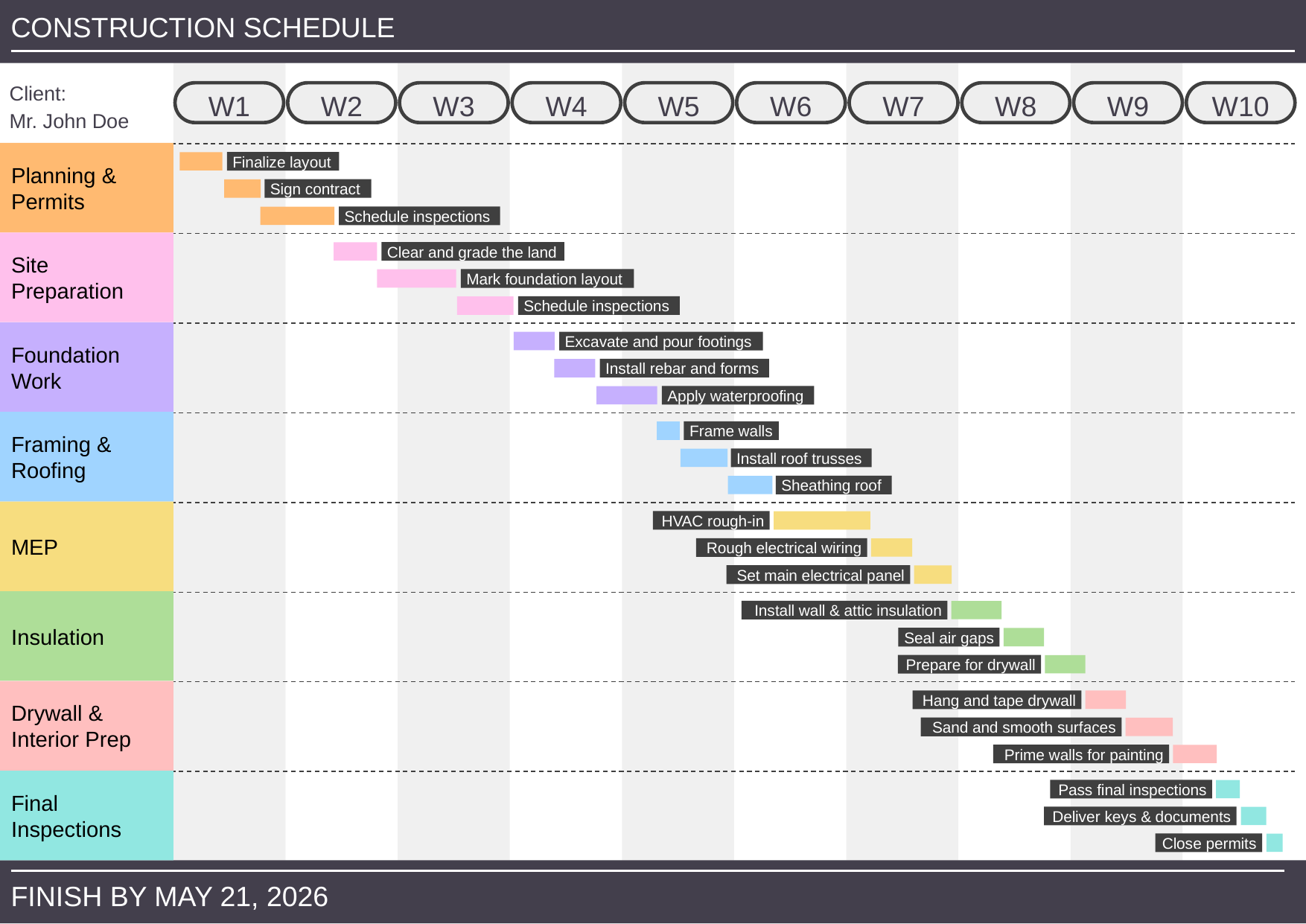

CONSTRUCTION SCHEDULE

Client:
Mr. John Doe
W1
W2
W3
W4
W5
W6
W7
W8
W9
W10
Planning & Permits
Finalize layout

Sign contract

Schedule inspections

Site Preparation
Clear and grade the land

Mark foundation layout

Schedule inspections

Foundation Work
Excavate and pour footings

Install rebar and forms

Apply waterproofing

Framing & Roofing
Frame walls

Install roof trusses

Sheathing roof

MEP
HVAC rough-in

Rough electrical wiring

Set main electrical panel

Insulation
Install wall & attic insulation

Seal air gaps

Prepare for drywall

Drywall & Interior Prep
Hang and tape drywall

Sand and smooth surfaces

Prime walls for painting

Final Inspections
Pass final inspections

Deliver keys & documents

Close permits

FINISH BY MAY 21, 2026